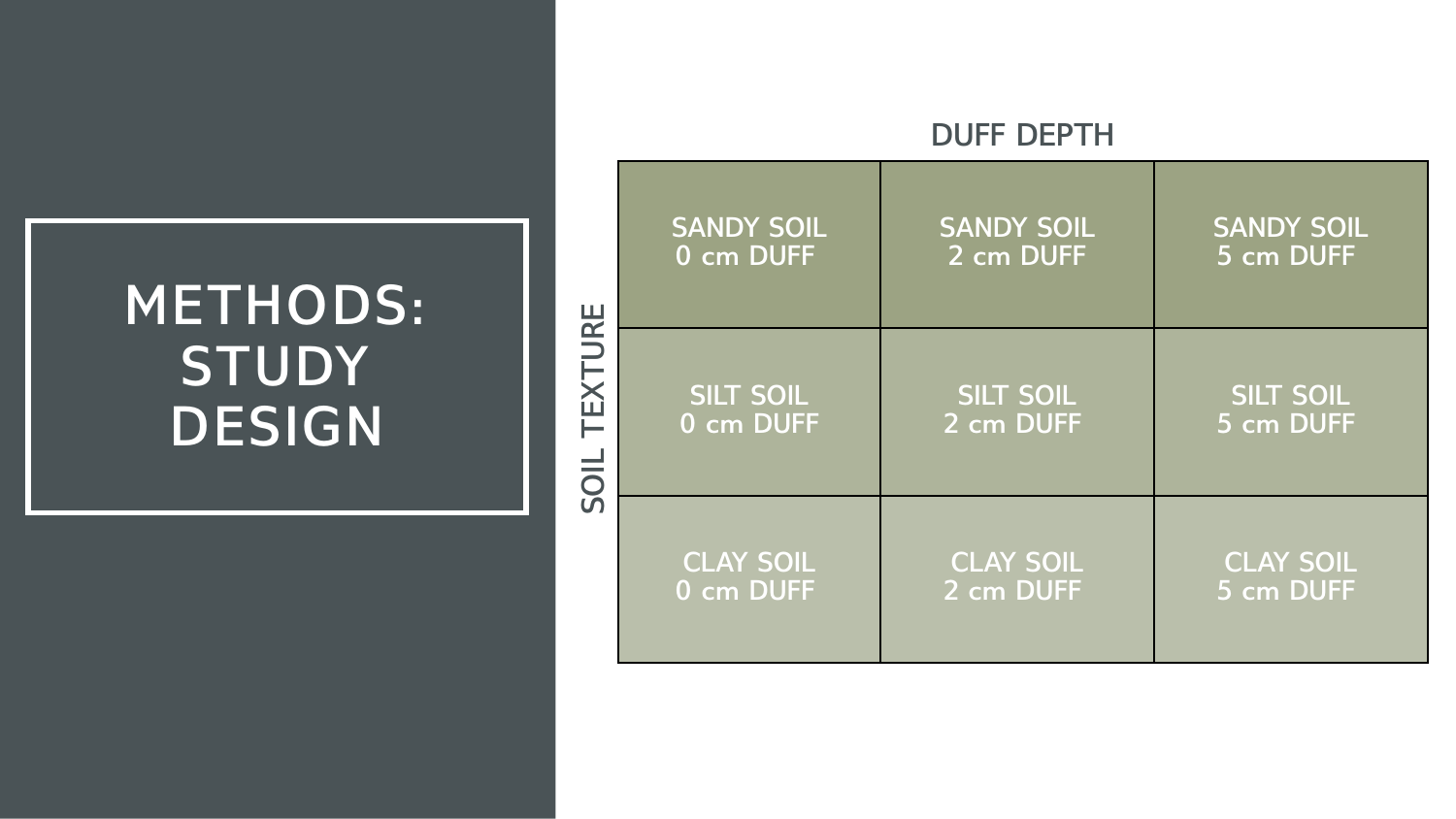

DUFF DEPTH
| SANDY SOIL 0 cm DUFF | SANDY SOIL 2 cm DUFF | SANDY SOIL 5 cm DUFF |
| --- | --- | --- |
| SILT SOIL 0 cm DUFF | SILT SOIL 2 cm DUFF | SILT SOIL 5 cm DUFF |
| CLAY SOIL 0 cm DUFF | CLAY SOIL 2 cm DUFF | CLAY SOIL 5 cm DUFF |
# Methods: study design
SOIL TEXTURE